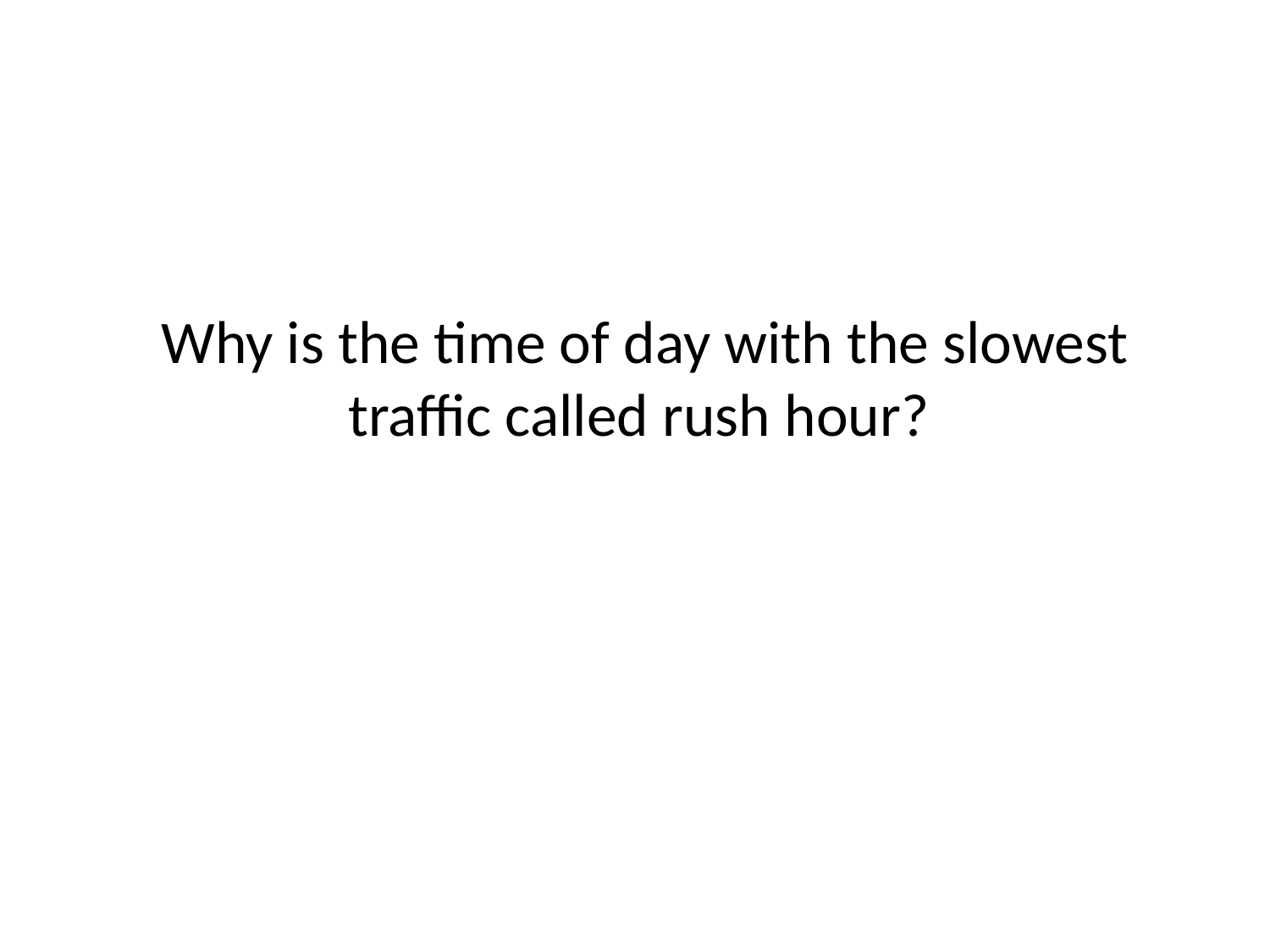

# Why is the time of day with the slowest traffic called rush hour?